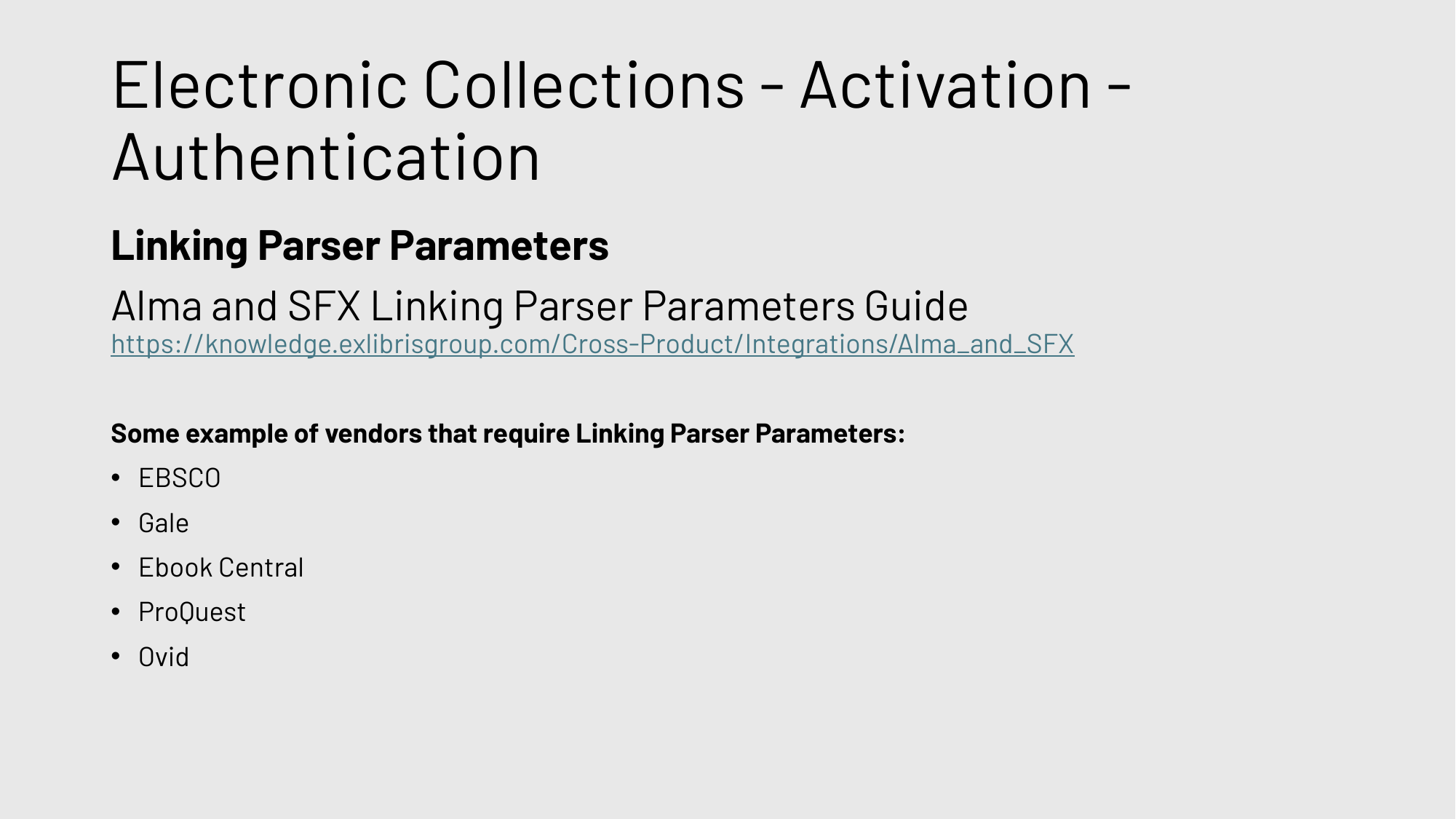

# Electronic Collections - Activation - Authentication
Linking Parser Parameters
Alma and SFX Linking Parser Parameters Guide https://knowledge.exlibrisgroup.com/Cross-Product/Integrations/Alma_and_SFX

Some example of vendors that require Linking Parser Parameters:
EBSCO
Gale
Ebook Central
ProQuest
Ovid